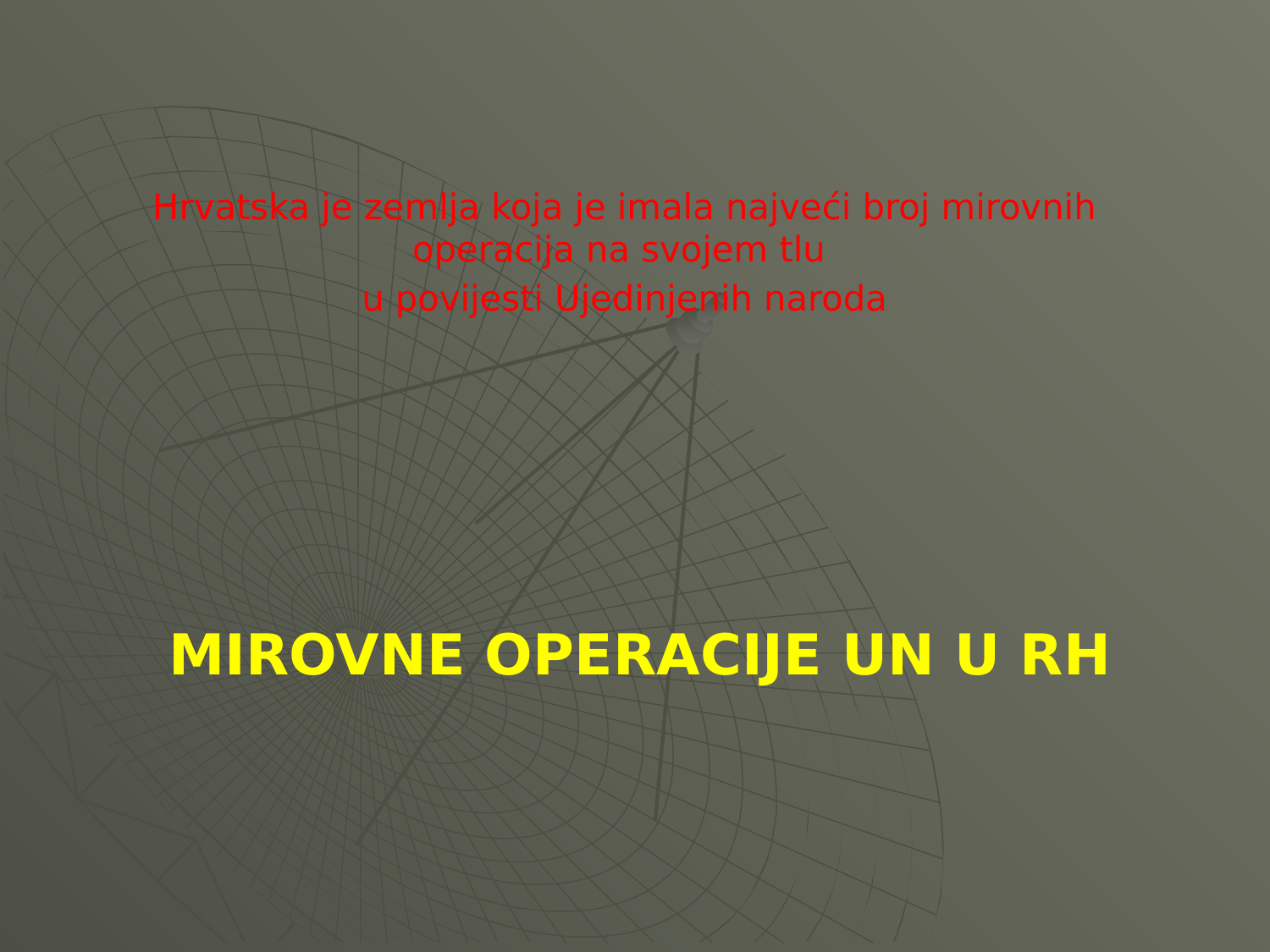

Hrvatska je zemlja koja je imala najveći broj mirovnih operacija na svojem tlu
u povijesti Ujedinjenih naroda
# Mirovne operacije un u rh